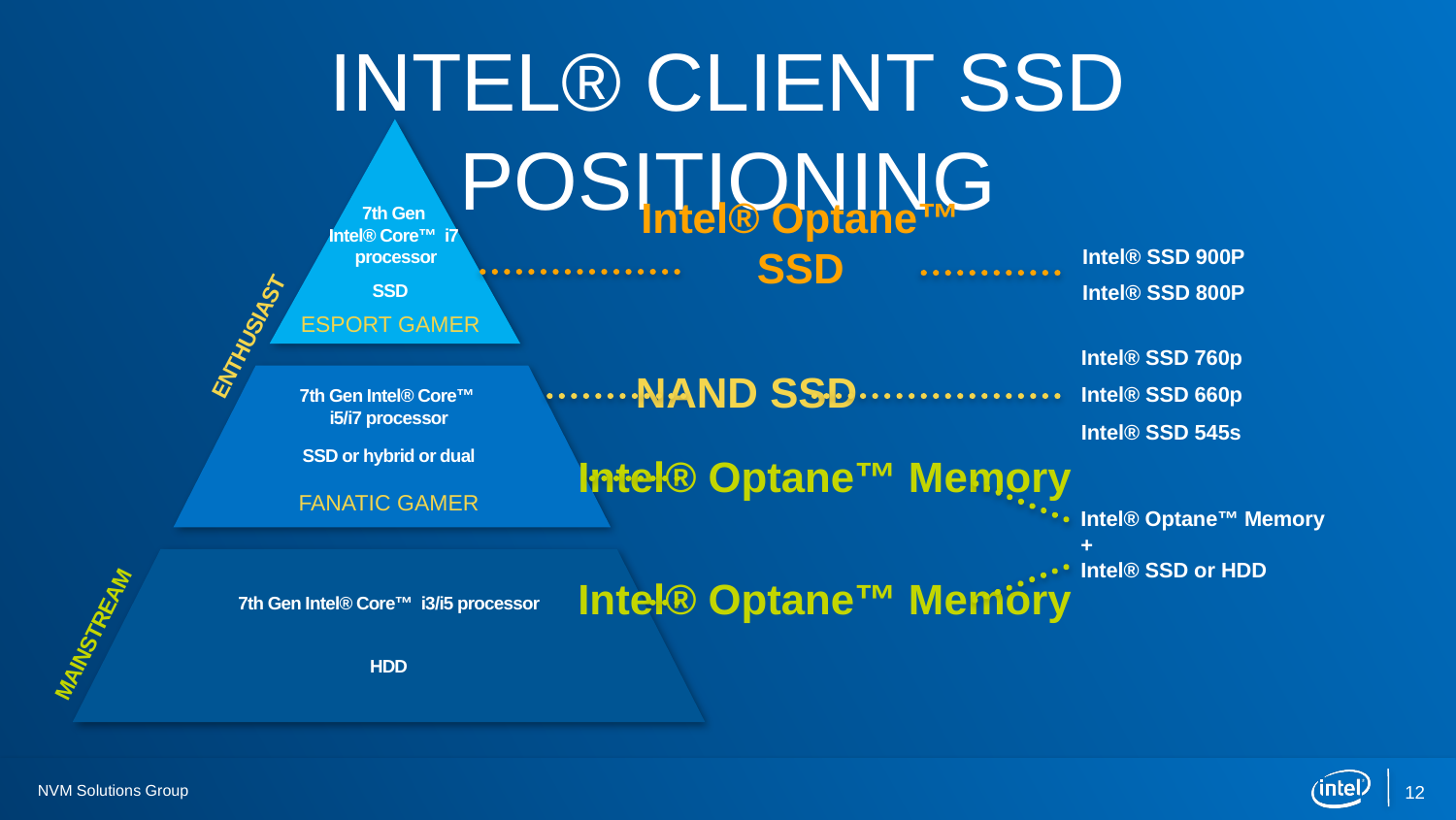

INTEL® CLIENT SSD POSITIONING

7th Gen
Intel® Core™  i7
processor
Intel® SSD 900P
Intel® SSD 800P
Intel® Optane™ SSD
SSD
ESPORT GAMER
ENTHUSIAST
Intel® SSD 760p
Intel® SSD 660p
Intel® SSD 545s
NAND SSD
7th Gen Intel® Core™  i5/i7 processor
SSD or hybrid or dual
Intel® Optane™ Memory
FANATIC GAMER
Intel® Optane™ Memory
+
Intel® SSD or HDD
Intel® Optane™ Memory
7th Gen Intel® Core™  i3/i5 processor
MAINSTREAM
HDD
12